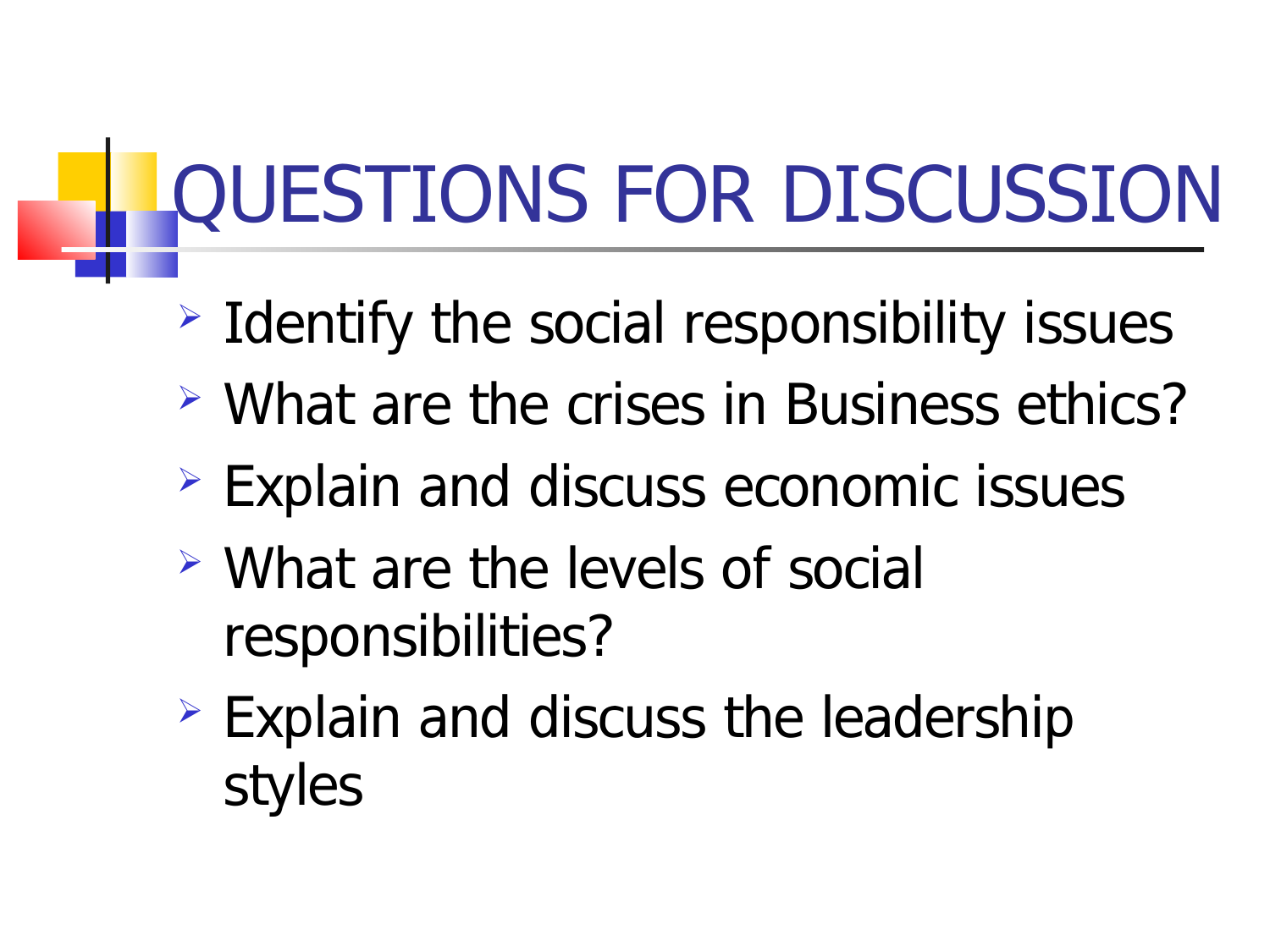

QUESTIONS FOR DISCUSSION
Identify the social responsibility issues
What are the crises in Business ethics?
Explain and discuss economic issues
What are the levels of social responsibilities?
Explain and discuss the leadership styles